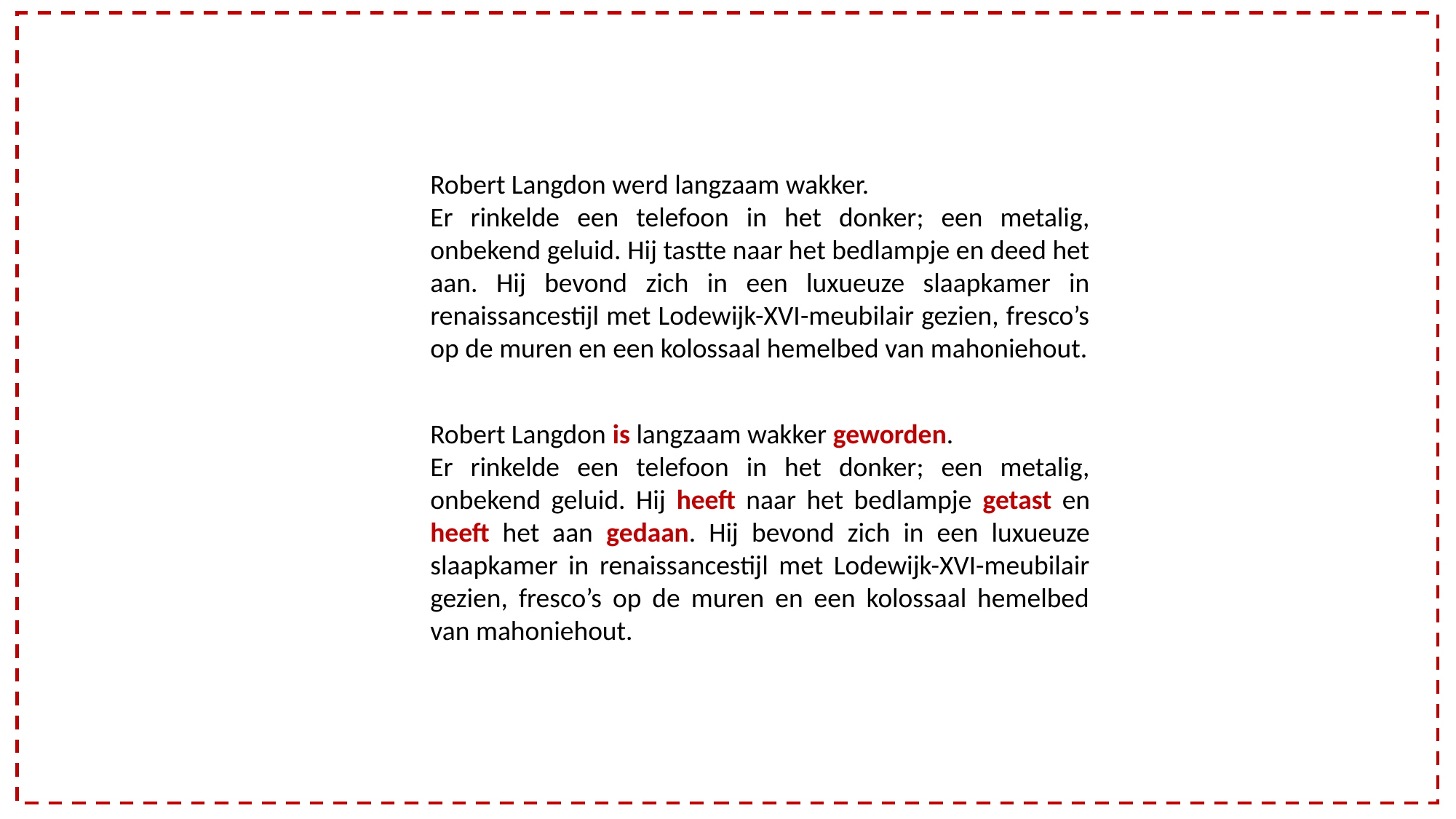

Robert Langdon werd langzaam wakker.
Er rinkelde een telefoon in het donker; een metalig, onbekend geluid. Hij tastte naar het bedlampje en deed het aan. Hij bevond zich in een luxueuze slaapkamer in renaissancestijl met Lodewijk-XVI-meubilair gezien, fresco’s op de muren en een kolossaal hemelbed van mahoniehout.
Robert Langdon is langzaam wakker geworden.
Er rinkelde een telefoon in het donker; een metalig, onbekend geluid. Hij heeft naar het bedlampje getast en heeft het aan gedaan. Hij bevond zich in een luxueuze slaapkamer in renaissancestijl met Lodewijk-XVI-meubilair gezien, fresco’s op de muren en een kolossaal hemelbed van mahoniehout.